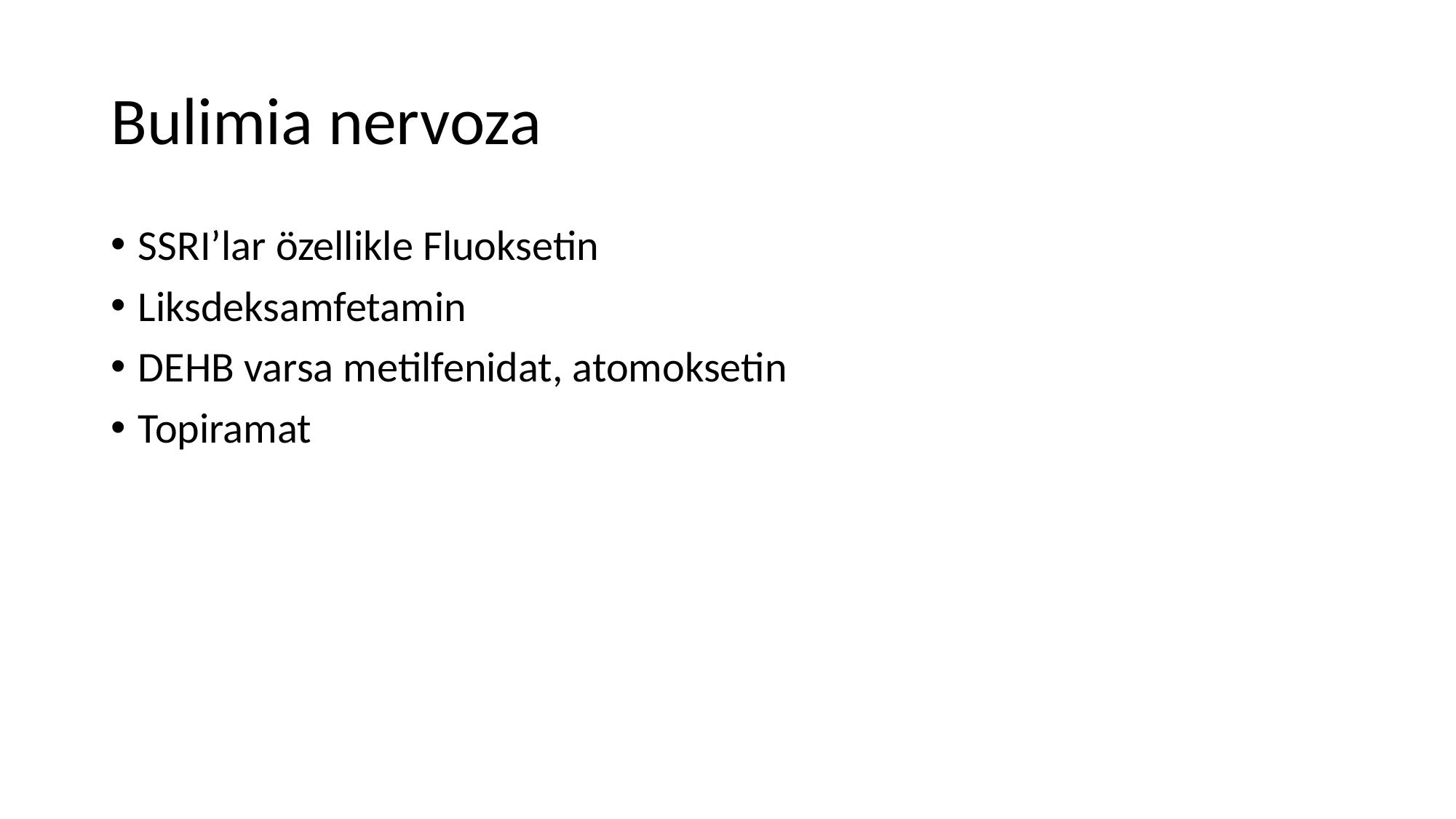

# Bulimia nervoza
SSRI’lar özellikle Fluoksetin
Liksdeksamfetamin
DEHB varsa metilfenidat, atomoksetin
Topiramat